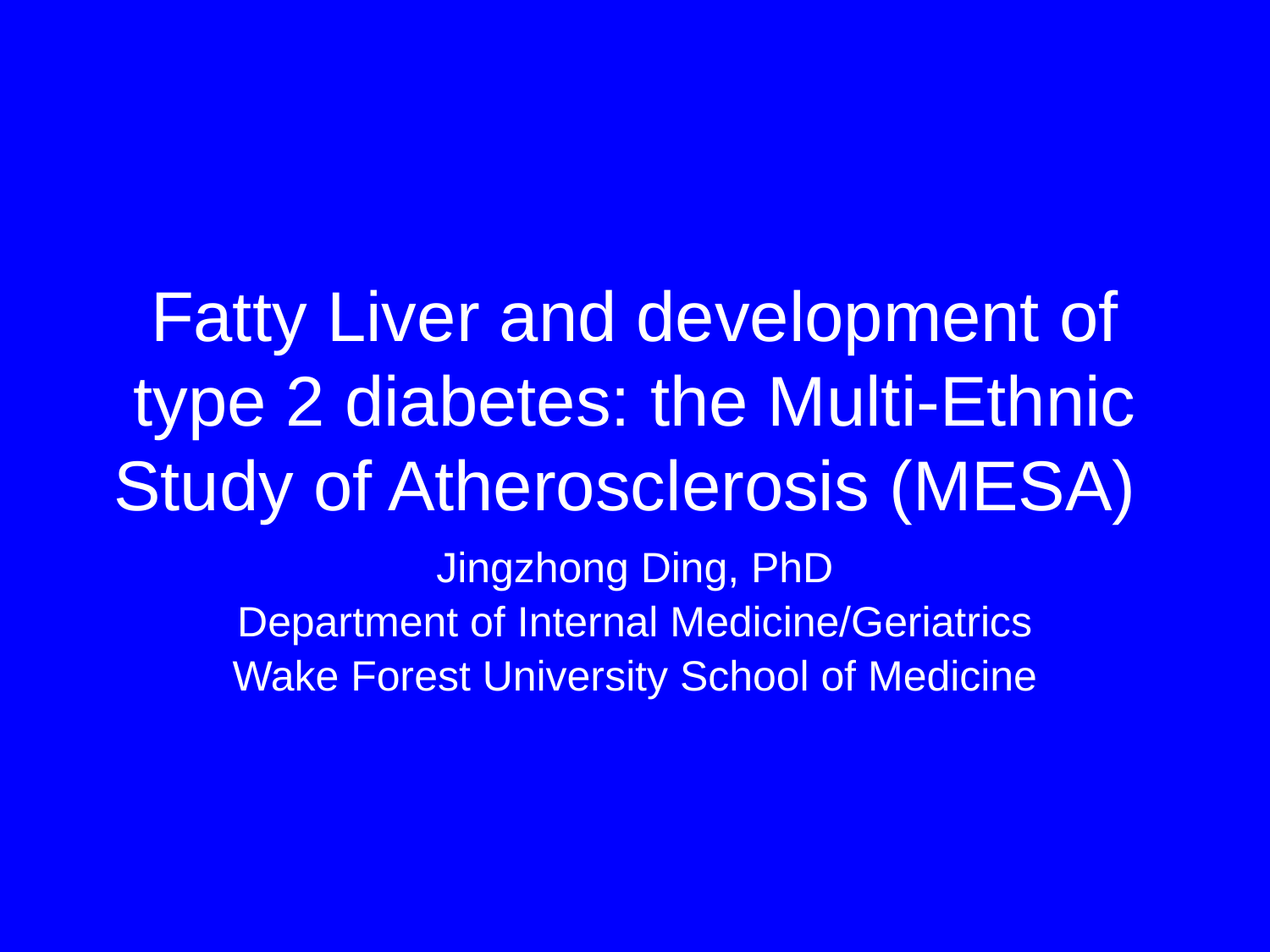

# Fatty Liver and development of type 2 diabetes: the Multi-Ethnic Study of Atherosclerosis (MESA)
Jingzhong Ding, PhD
Department of Internal Medicine/Geriatrics
Wake Forest University School of Medicine